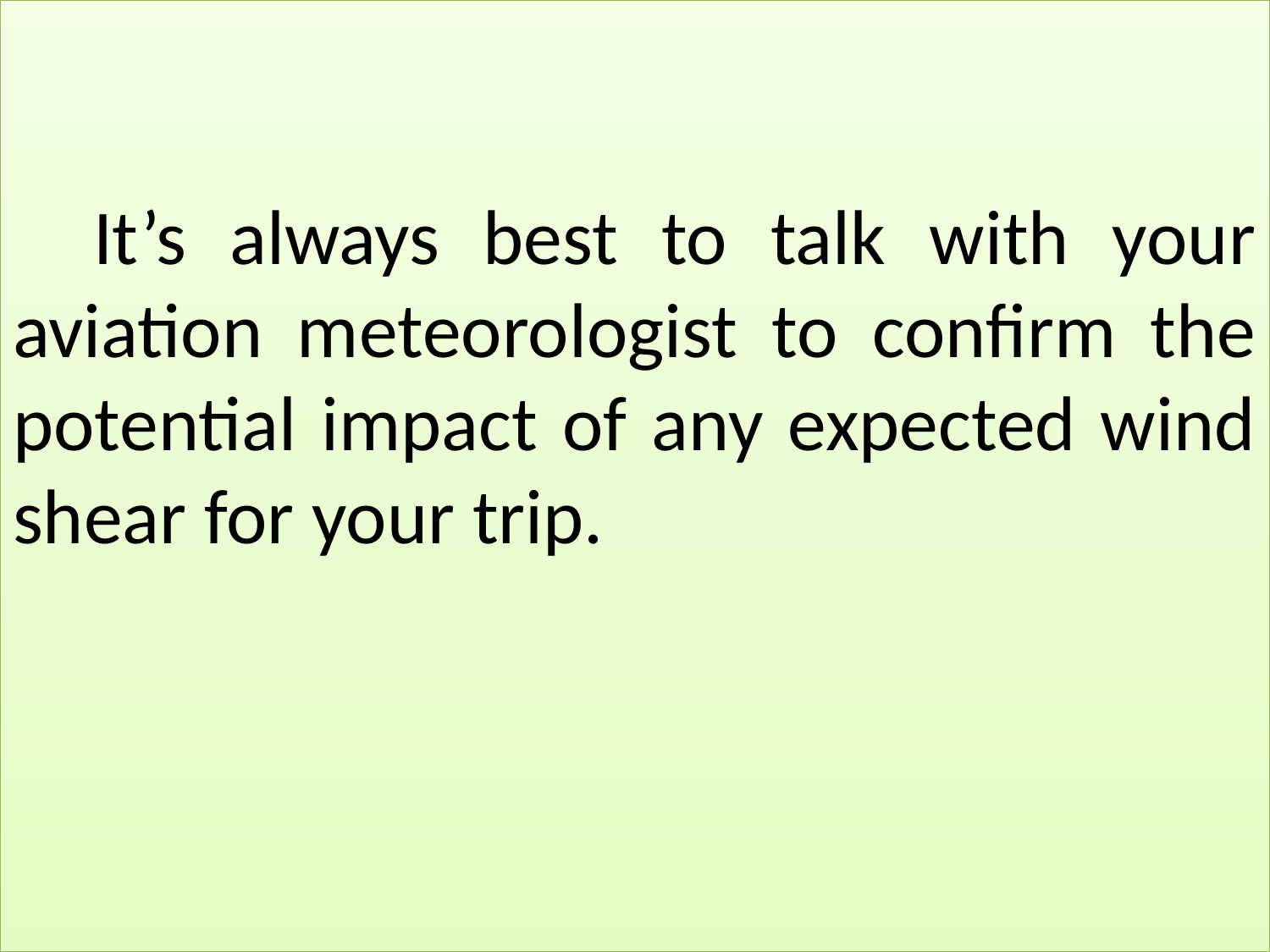

It’s always best to talk with your aviation meteorologist to confirm the potential impact of any expected wind shear for your trip.